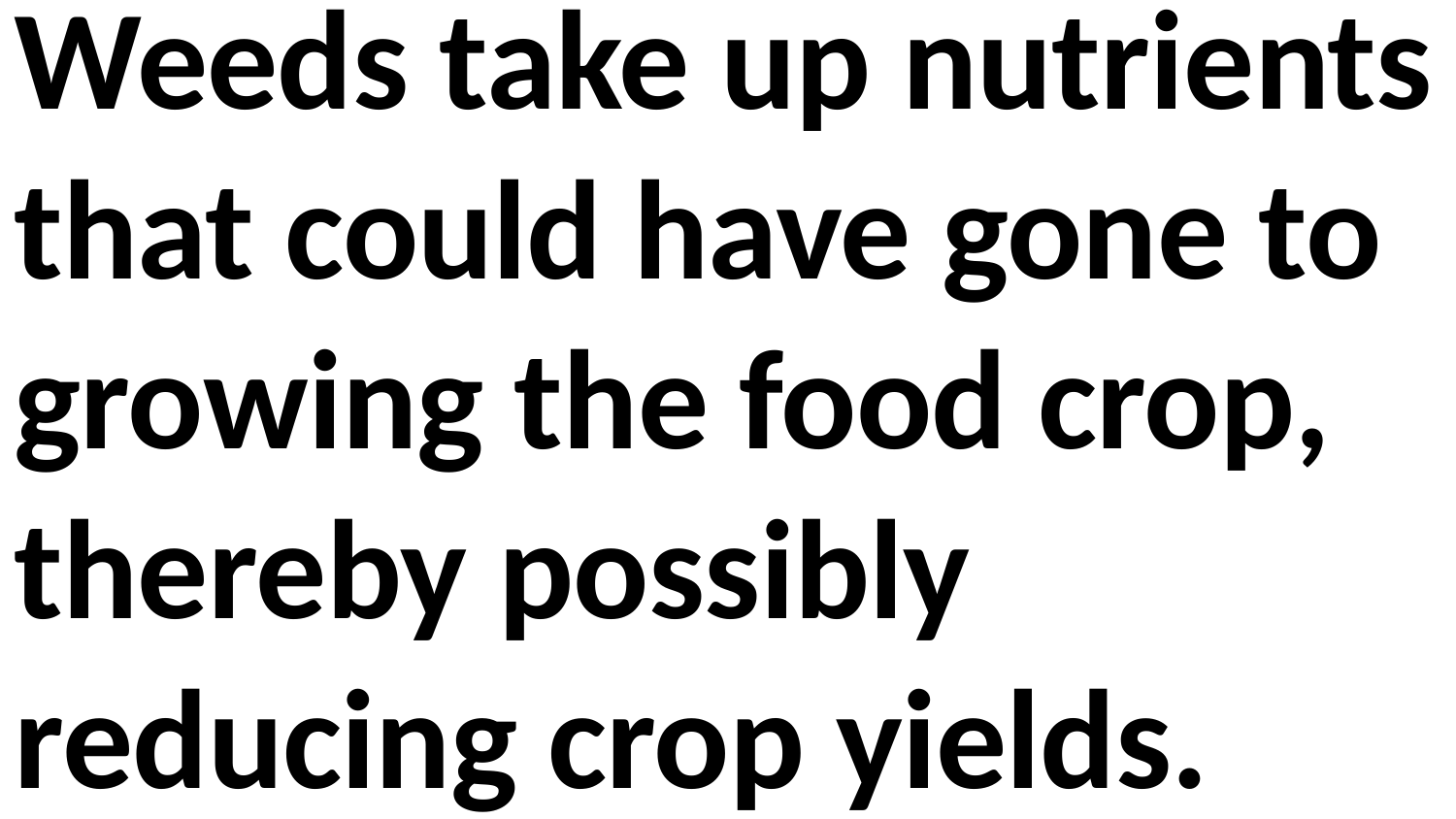

Weeds take up nutrients that could have gone to growing the food crop, thereby possibly reducing crop yields.